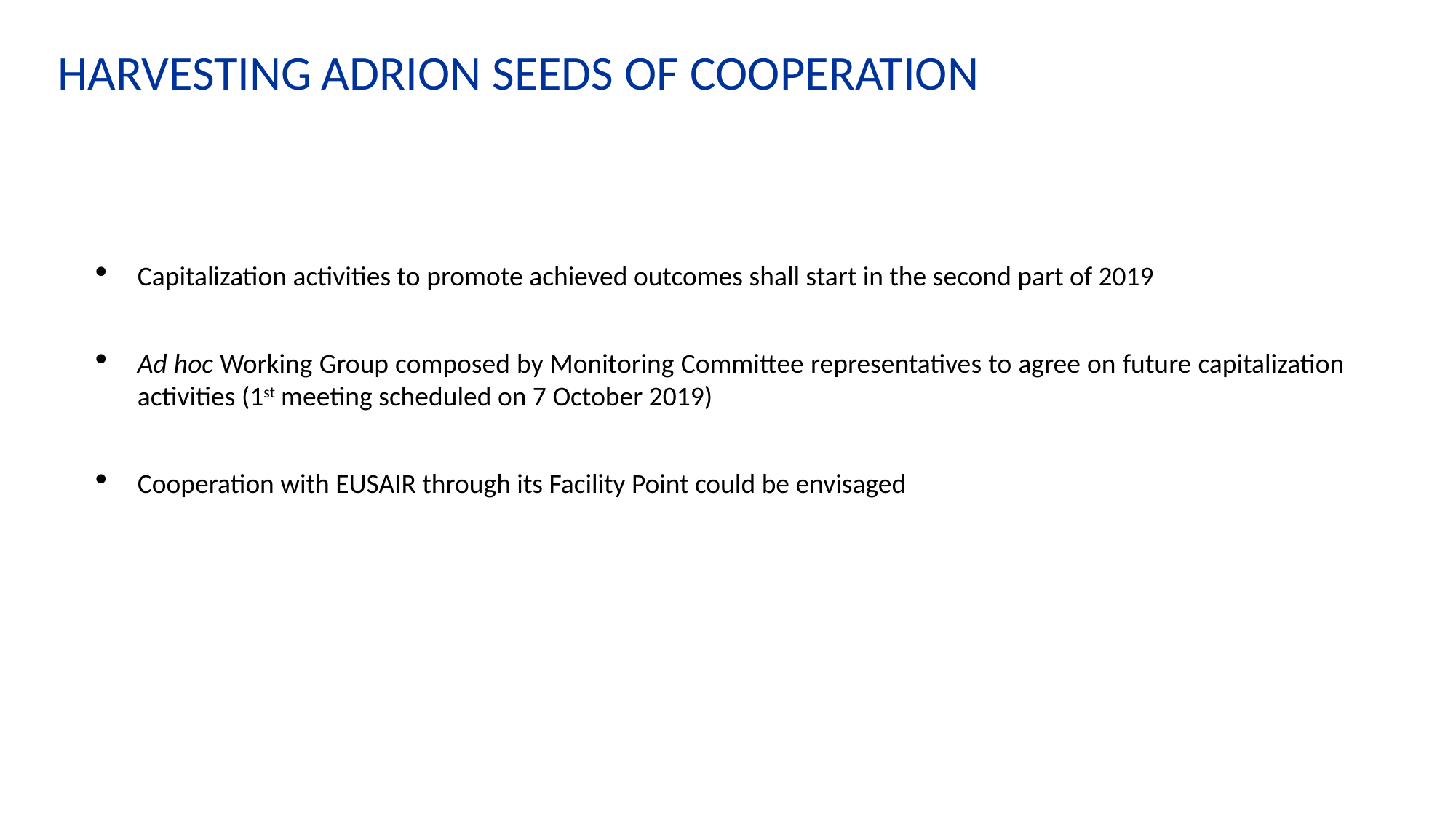

HARVESTING ADRION SEEDS OF COOPERATION
Capitalization activities to promote achieved outcomes shall start in the second part of 2019

Ad hoc Working Group composed by Monitoring Committee representatives to agree on future capitalization activities (1st meeting scheduled on 7 October 2019)

Cooperation with EUSAIR through its Facility Point could be envisaged